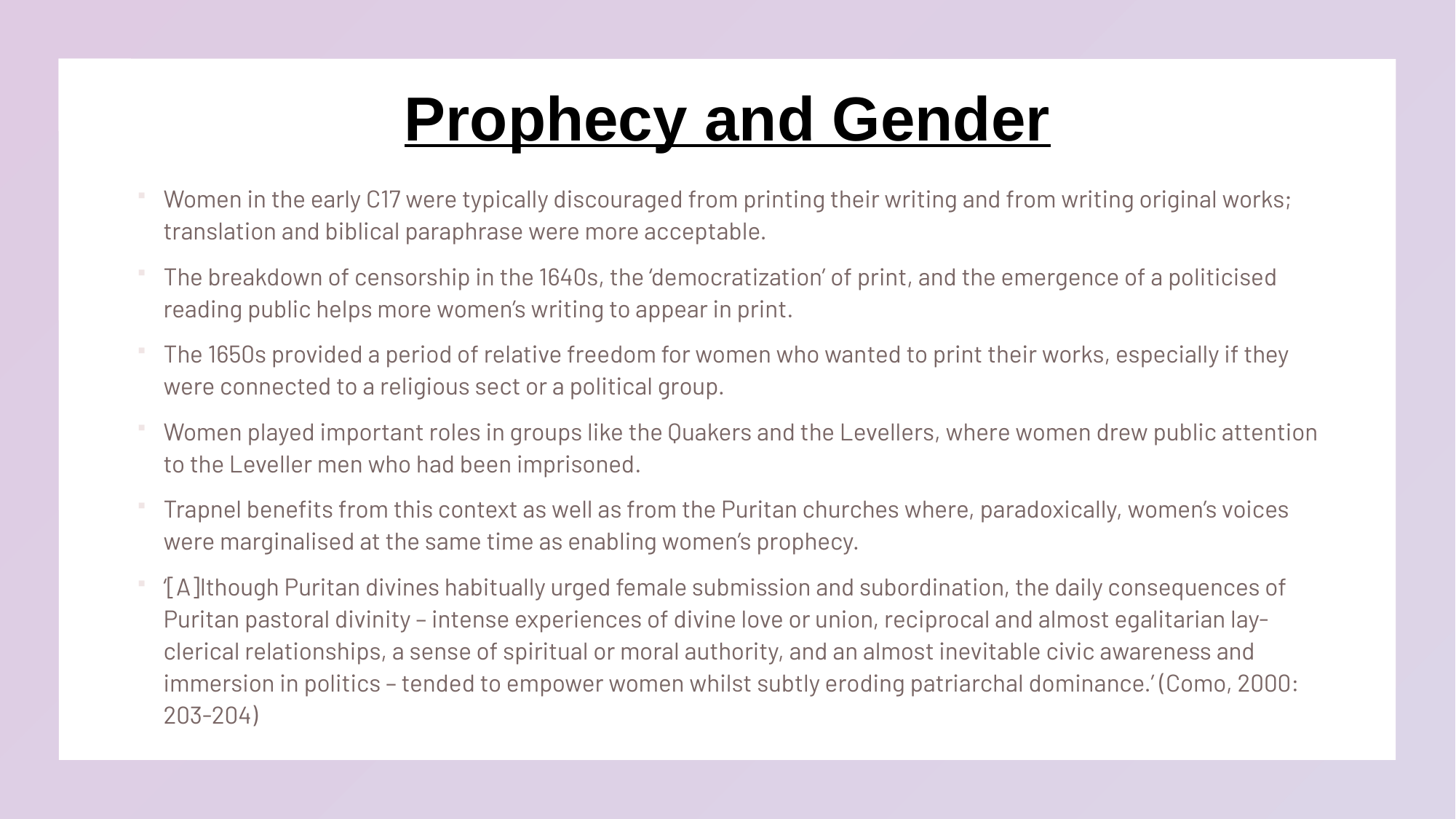

# Prophecy and Gender
Women in the early C17 were typically discouraged from printing their writing and from writing original works; translation and biblical paraphrase were more acceptable.
The breakdown of censorship in the 1640s, the ‘democratization’ of print, and the emergence of a politicised reading public helps more women’s writing to appear in print.
The 1650s provided a period of relative freedom for women who wanted to print their works, especially if they were connected to a religious sect or a political group.
Women played important roles in groups like the Quakers and the Levellers, where women drew public attention to the Leveller men who had been imprisoned.
Trapnel benefits from this context as well as from the Puritan churches where, paradoxically, women’s voices were marginalised at the same time as enabling women’s prophecy.
‘[A]lthough Puritan divines habitually urged female submission and subordination, the daily consequences of Puritan pastoral divinity – intense experiences of divine love or union, reciprocal and almost egalitarian lay-clerical relationships, a sense of spiritual or moral authority, and an almost inevitable civic awareness and immersion in politics – tended to empower women whilst subtly eroding patriarchal dominance.’ (Como, 2000: 203-204)